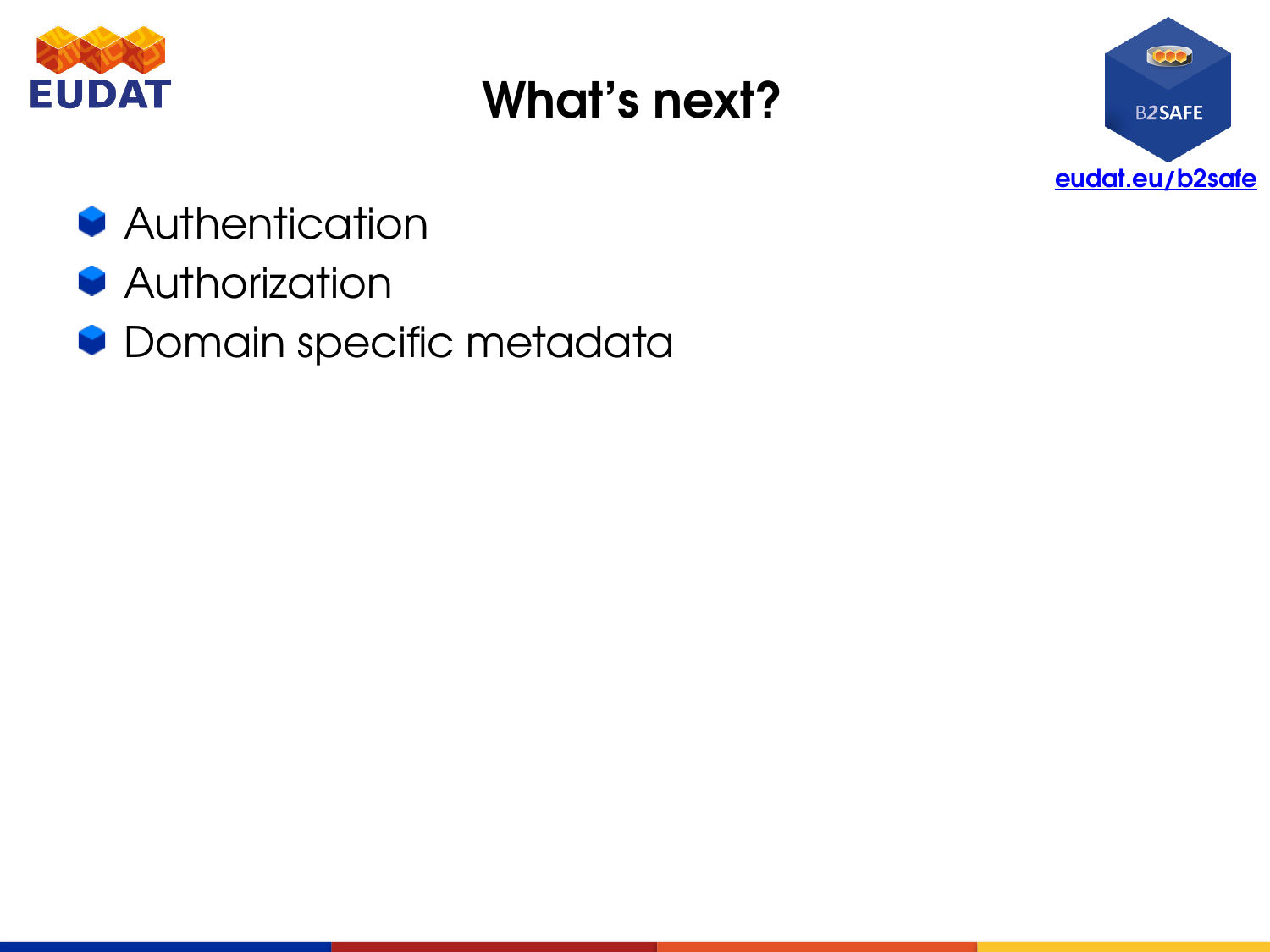

# What’s next?
Authentication
Authorization
Domain specific metadata